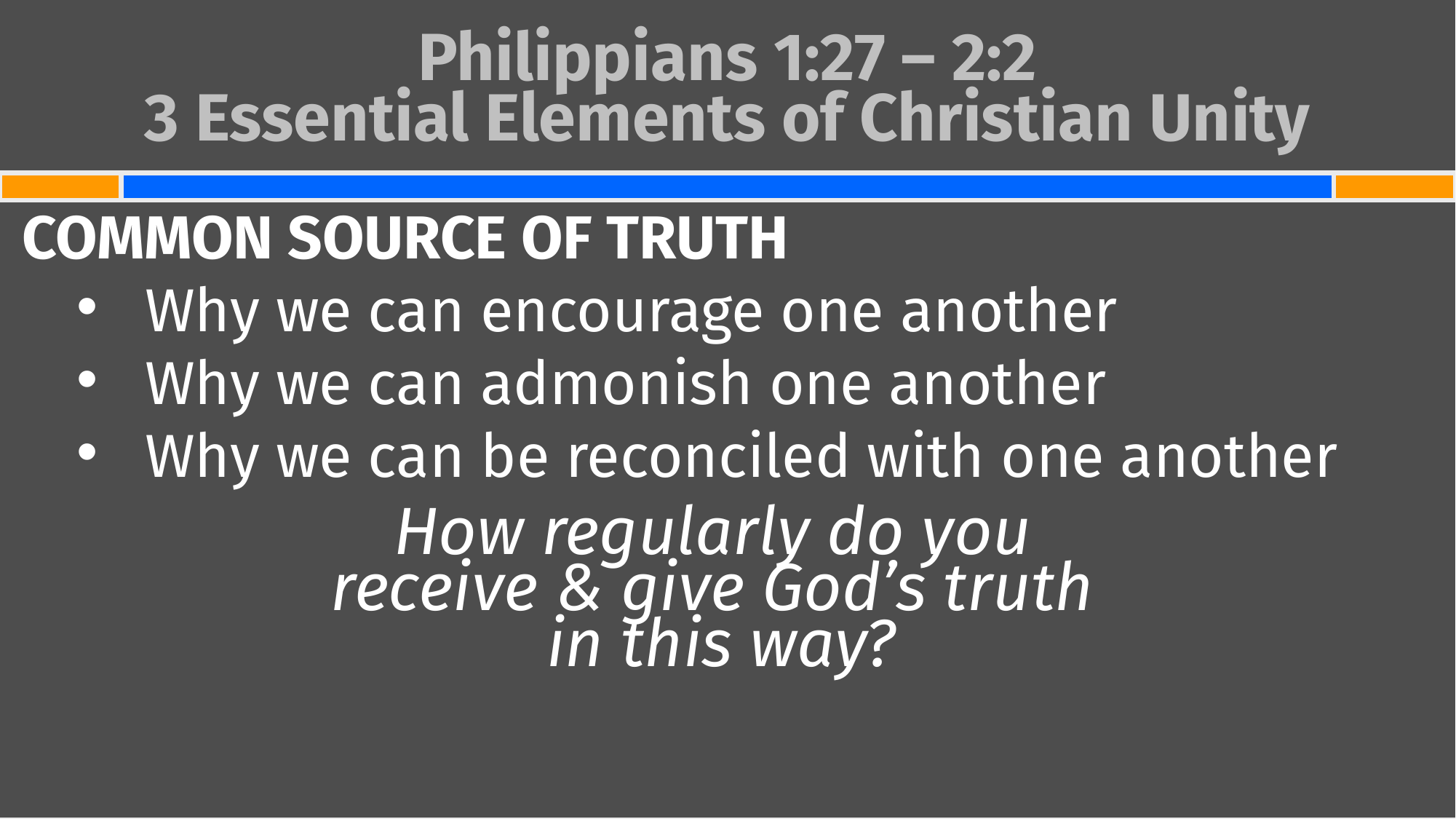

# Philippians 1:27 – 2:2 3 Essential Elements of Christian Unity

COMMON SOURCE OF TRUTH
Why we can encourage one another
Why we can admonish one another
Why we can be reconciled with one another
How regularly do you
receive & give God’s truth
in this way?